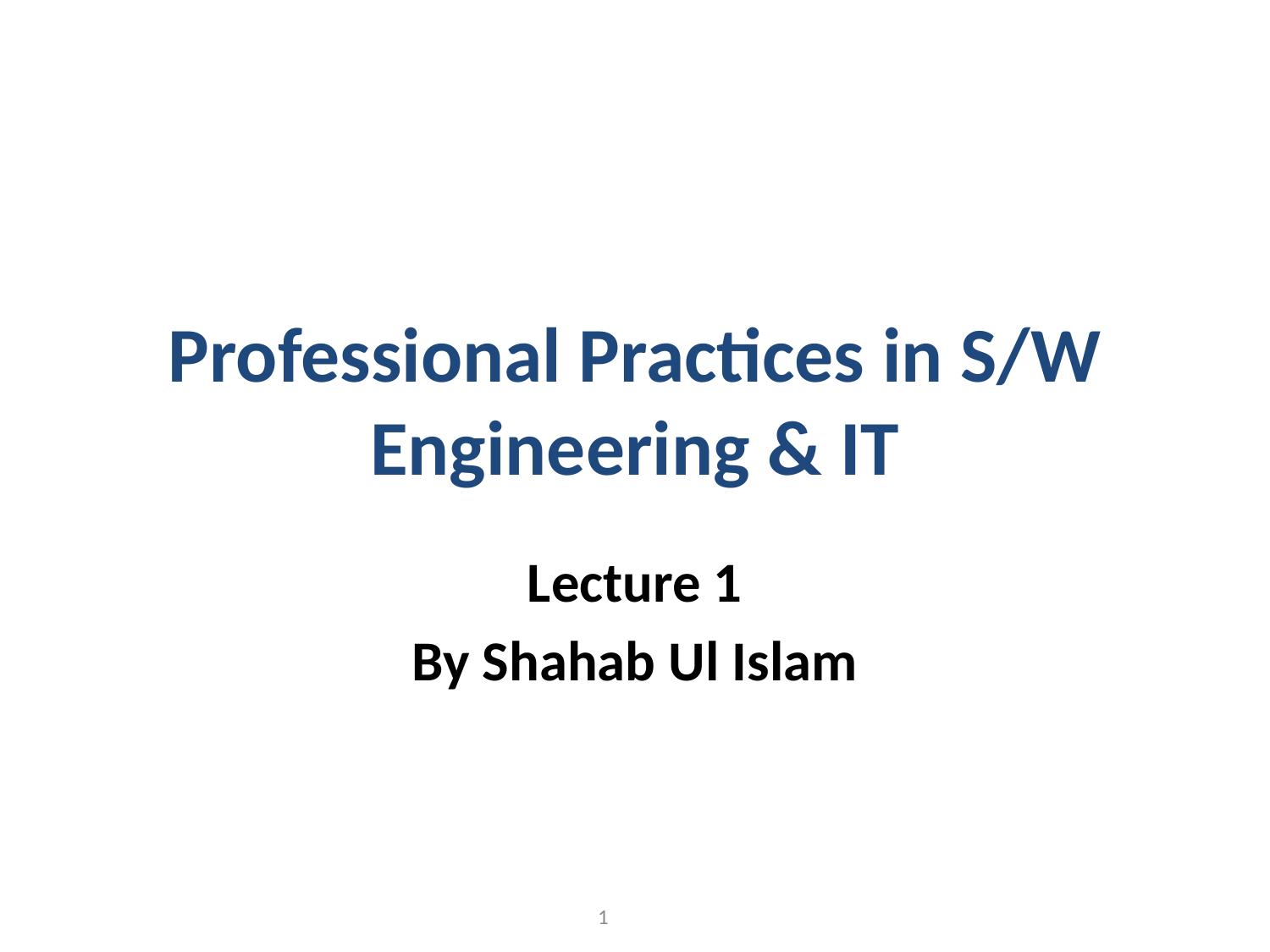

# Professional Practices in S/W Engineering & IT
Lecture 1
By Shahab Ul Islam
1